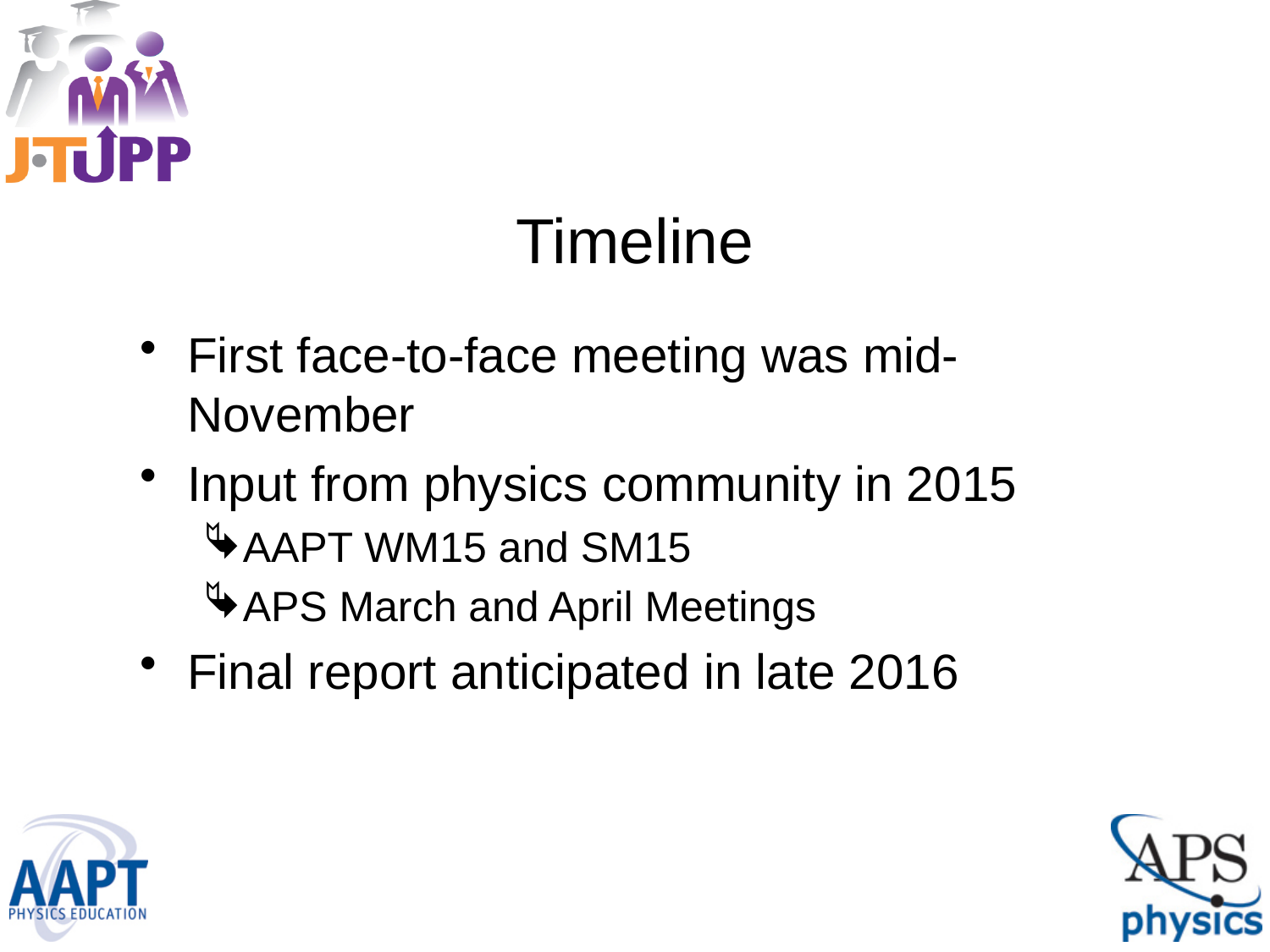

# Timeline
First face-to-face meeting was mid-November
Input from physics community in 2015
AAPT WM15 and SM15
APS March and April Meetings
Final report anticipated in late 2016